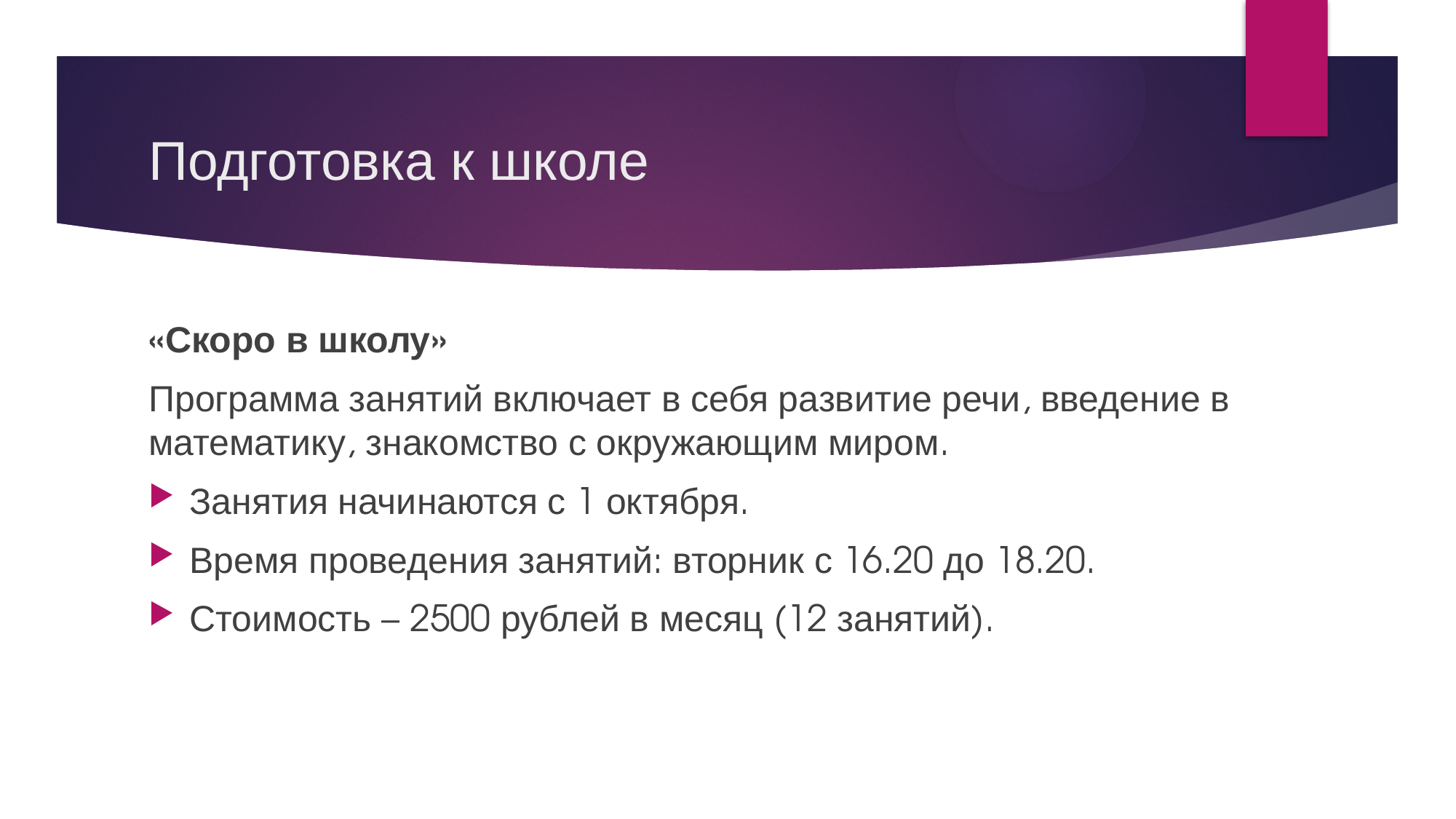

# Подготовка к школе
«Скоро в школу»
Программа занятий включает в себя развитие речи, введение в математику, знакомство с окружающим миром.
Занятия начинаются с 1 октября.
Время проведения занятий: вторник с 16.20 до 18.20.
Стоимость – 2500 рублей в месяц (12 занятий).